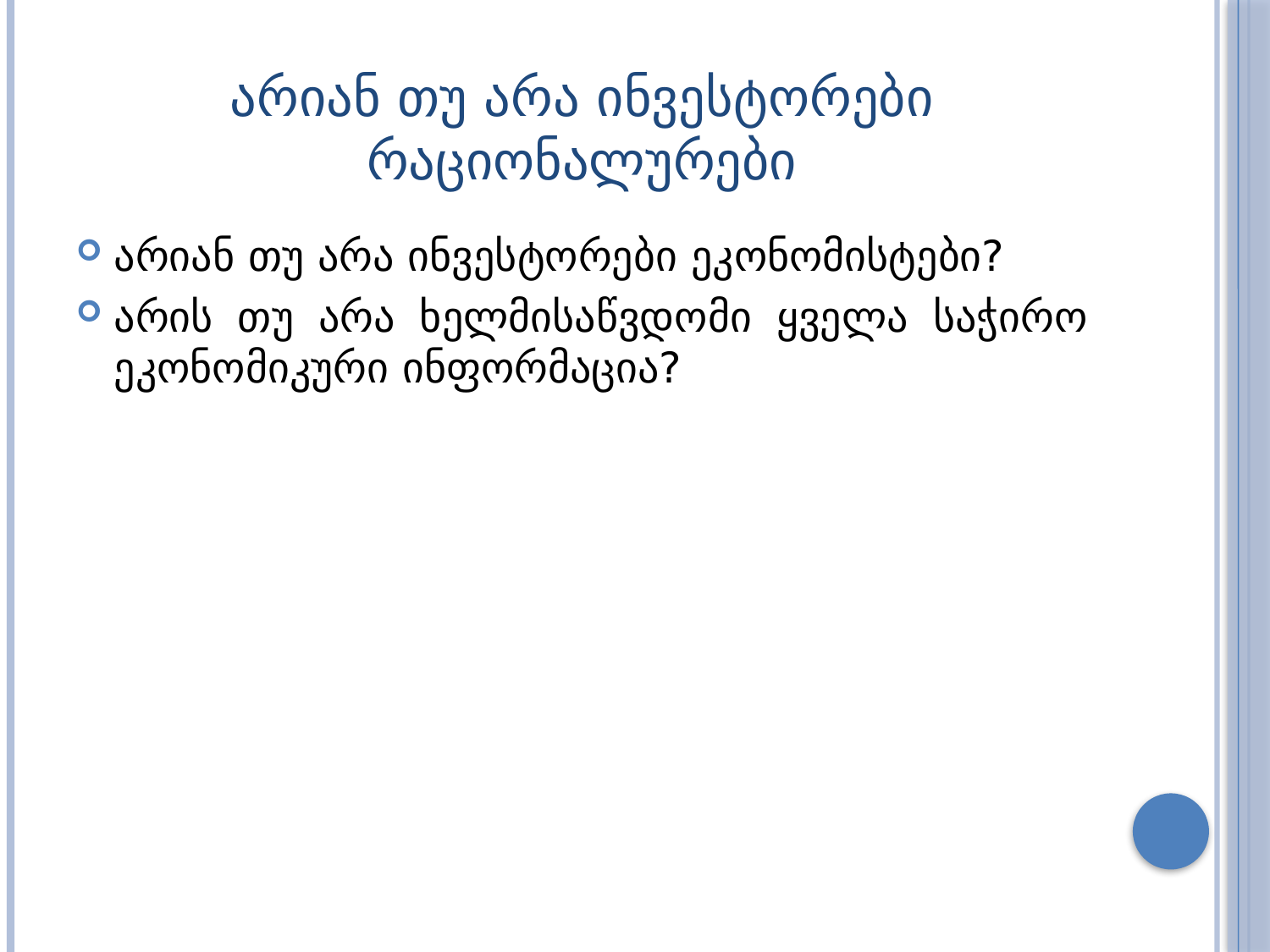

# არიან თუ არა ინვესტორები რაციონალურები
არიან თუ არა ინვესტორები ეკონომისტები?
არის თუ არა ხელმისაწვდომი ყველა საჭირო ეკონომიკური ინფორმაცია?